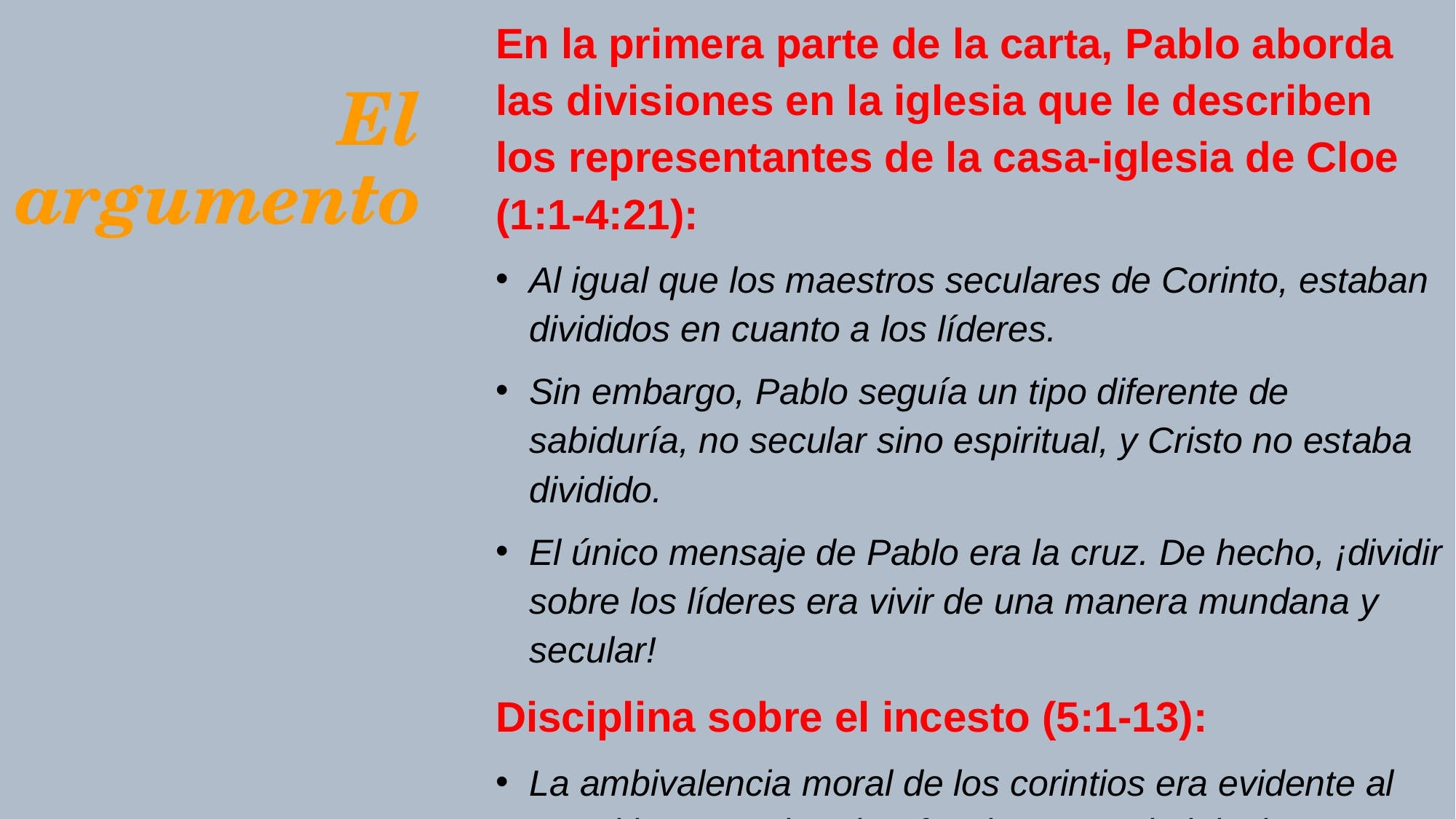

En la primera parte de la carta, Pablo aborda las divisiones en la iglesia que le describen los representantes de la casa-iglesia de Cloe (1:1-4:21):
Al igual que los maestros seculares de Corinto, estaban divididos en cuanto a los líderes.
Sin embargo, Pablo seguía un tipo diferente de sabiduría, no secular sino espiritual, y Cristo no estaba dividido.
El único mensaje de Pablo era la cruz. De hecho, ¡dividir sobre los líderes era vivir de una manera mundana y secular!
Disciplina sobre el incesto (5:1-13):
La ambivalencia moral de los corintios era evidente al permitir que un hombre funcionara en la iglesia aunque viviera en el incesto, ¡algo que era ilegal incluso bajo la ley romana!
Por lo tanto, Pablo ordena una acción disciplinaria.
# El argumento